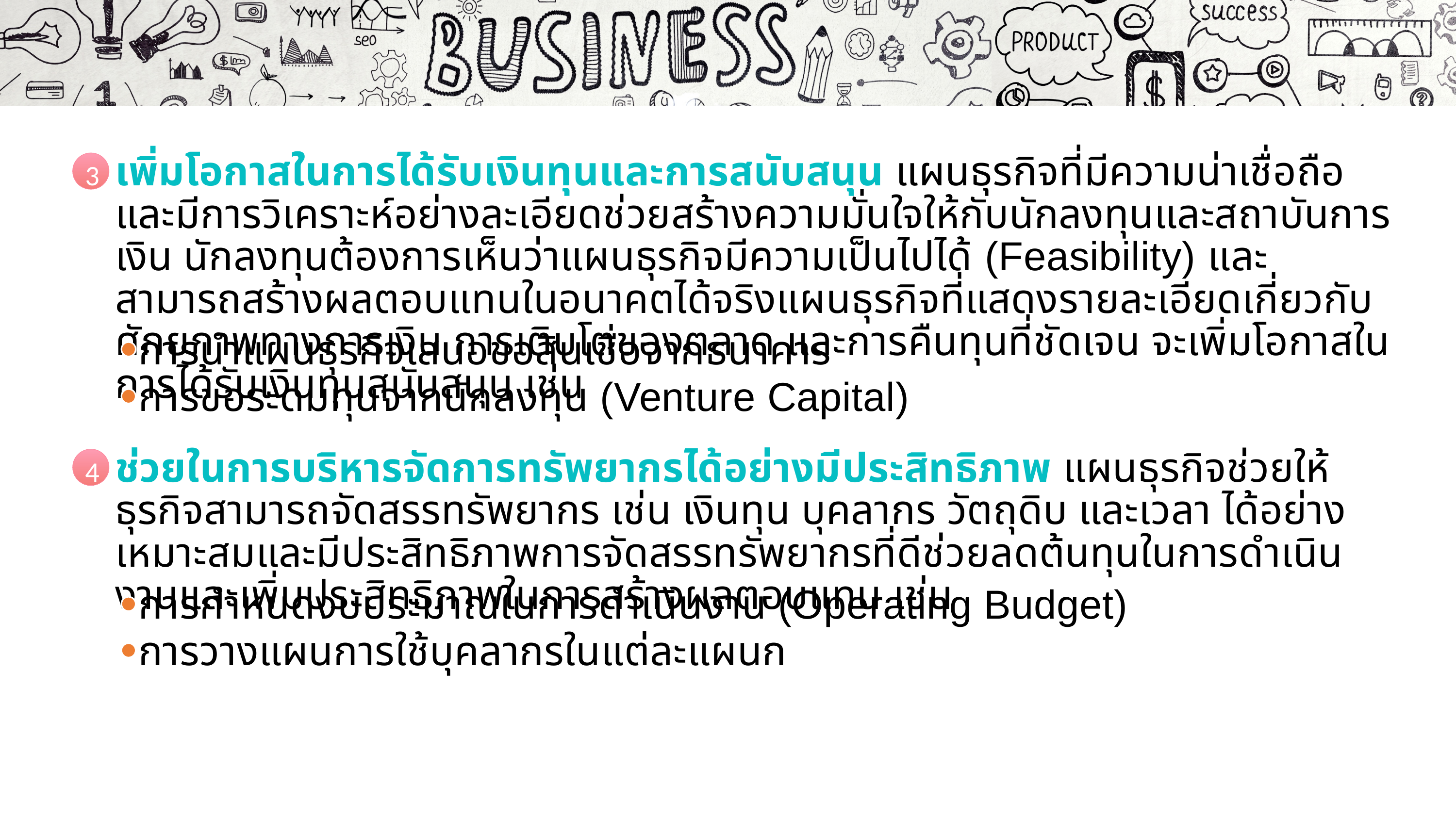

1
เปิดไฟล์สไลด์ที่ต้องการพิมพ์ จากนั้นคลิกที่แท็บเมนู File (ไฟล์)4Print (พิมพ์)
ในส่วนของ Settings (การตั้งค่า) ให้กำหนดตัวเลือกต่าง ๆ ก่อนการพิมพ์ตามต้องการ
เมื่อคลิกที่ปุ่ม Print All Slides จะปรากฏตัวเลือกของรูปแบบในการสั่งพิมพ์แผ่นสไลด์
2
3
เพิ่มโอกาสในการได้รับเงินทุนและการสนับสนุน แผนธุรกิจที่มีความน่าเชื่อถือและมีการวิเคราะห์อย่างละเอียดช่วยสร้างความมั่นใจให้กับนักลงทุนและสถาบันการเงิน นักลงทุนต้องการเห็นว่าแผนธุรกิจมีความเป็นไปได้ (Feasibility) และสามารถสร้างผลตอบแทนในอนาคตได้จริงแผนธุรกิจที่แสดงรายละเอียดเกี่ยวกับศักยภาพทางการเงิน การเติบโตของตลาด และการคืนทุนที่ชัดเจน จะเพิ่มโอกาสในการได้รับเงินทุนสนับสนุน เช่น
3

ความเรียบง่าย
1

แบบอักษร
6
การนำแผนธุรกิจเสนอขอสินเชื่อจากธนาคาร
การขอระดมทุนจากนักลงทุน (Venture Capital)

มีความคงตัว
2

เนื้อหาและจุดนำข้อความ
7
ช่วยในการบริหารจัดการทรัพยากรได้อย่างมีประสิทธิภาพ แผนธุรกิจช่วยให้ธุรกิจสามารถจัดสรรทรัพยากร เช่น เงินทุน บุคลากร วัตถุดิบ และเวลา ได้อย่างเหมาะสมและมีประสิทธิภาพการจัดสรรทรัพยากรที่ดีช่วยลดต้นทุนในการดำเนินงานและเพิ่มประสิทธิภาพในการสร้างผลตอบแทน เช่น
4

ใช้ความสมดุล
3

เลือกใช้กราฟิกอย่างระมัดระวัง
8
ธนาคารพาณิชย์ (Commercial Bank) เป็นสถาบันการเงินหลักที่รับฝากเงินจากประชาชนและภาคธุรกิจ และนำเงินไปปล่อยสินเชื่อหรือให้บริการทางการเงินอื่น ๆ เช่น บริการโอนเงิน บัตรเครดิต และการลงทุน ตัวอย่างของธนาคารพาณิชย์ในประเทศไทย ได้แก่ ธนาคารกรุงเทพ (Bangkok Bank) ธนาคารกสิกรไทย (Kasikorn Bank) ธนาคารกรุงศรีอยุธยา (Bank of Ayudhya) ซึ่งเป็นสถาบันการเงินที่มีบทบาทสำคัญต่อการระดมทุนและจัดสรรทรัพยากรในระบบเศรษฐกิจ ทำหน้าที่ระดมเงินฝากจากผู้ฝากเงินเพื่อปล่อยสินเชื่อแก่ภาคครัวเรือนและภาคธุรกิจ โดยอยู่ภายใต้การควบคุมของเจ้าหน้าที่ทางการเงินของรัฐบาล คือ ธนาคารกลาง เพื่อป้องกันไม่ให้เกิดความเสียหายต่อระบบเศรษฐกิจของประเทศ

การกำหนดงบประมาณในการดำเนินงาน (Operating Budget)
การวางแผนการใช้บุคลากรในแต่ละแผนก

มีแนวคิดเดียวในสไลด์แต่ละแผ่น
4

ความคมชัด (resolution) ของภาพ
9

สร้างความกลมกลืน
5

เลือกต้นแบบสไลด์และแบบอักษรที่เหมาะสมกับอุปกรณ์ร่วม

10